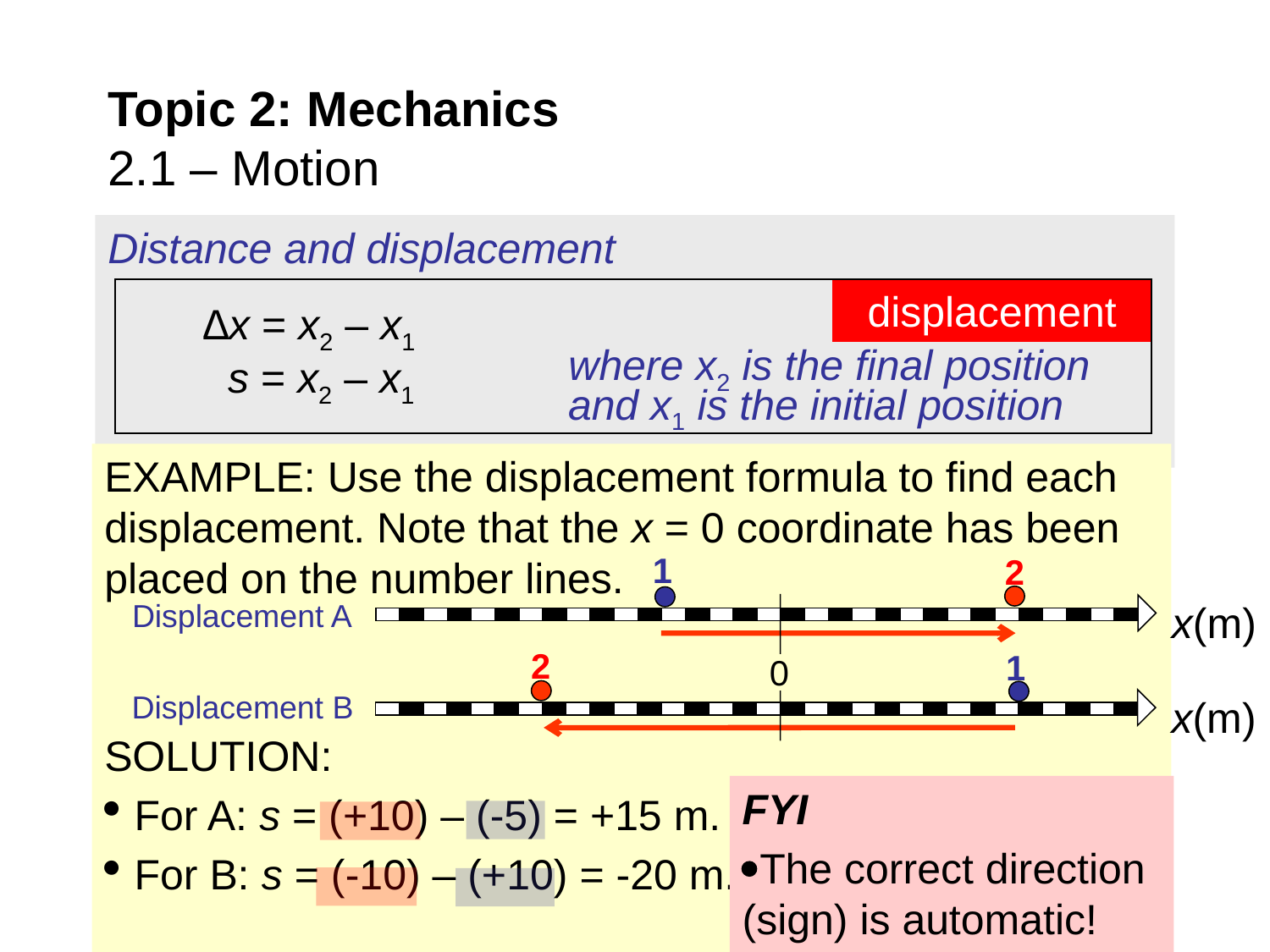

# Topic 2: Mechanics 2.1 – Motion
Distance and displacement

displacement

∆x = x2 – x1
where x2 is the final position
s = x2 – x1
and x1 is the initial position
EXAMPLE: Use the displacement formula to find each displacement. Note that the x = 0 coordinate has been placed on the number lines.

SOLUTION:
For A: s = (+10) – (-5) = +15 m.
For B: s = (-10) – (+10) = -20 m.
1
2

Displacement A
x(m)

0

Displacement B

x(m)

2
1
FYI
•The correct direction  (sign) is automatic!